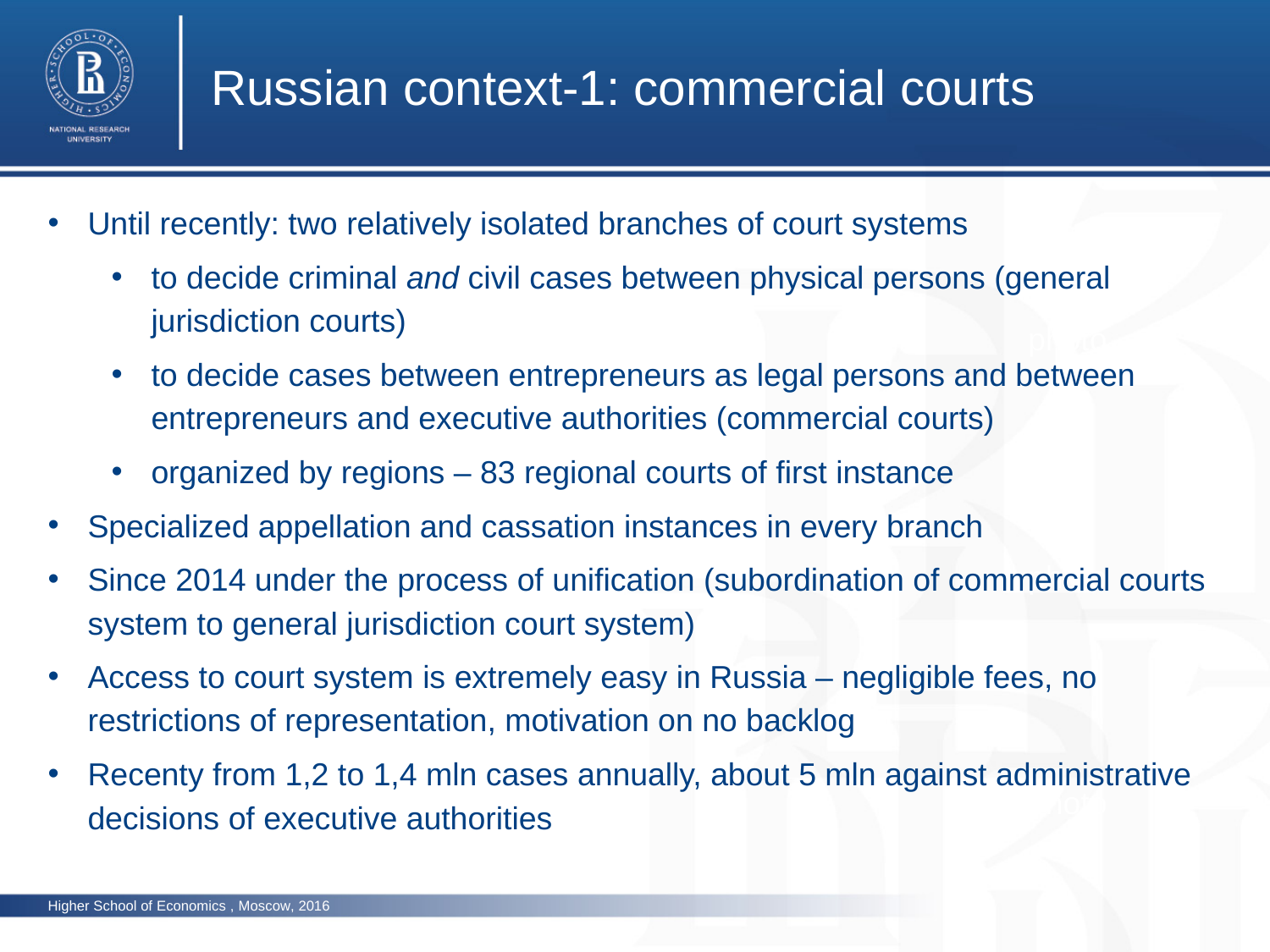

Russian context-1: commercial courts
Until recently: two relatively isolated branches of court systems
to decide criminal and civil cases between physical persons (general jurisdiction courts)
to decide cases between entrepreneurs as legal persons and between entrepreneurs and executive authorities (commercial courts)
organized by regions – 83 regional courts of first instance
Specialized appellation and cassation instances in every branch
Since 2014 under the process of unification (subordination of commercial courts system to general jurisdiction court system)
Access to court system is extremely easy in Russia – negligible fees, no restrictions of representation, motivation on no backlog
Recenty from 1,2 to 1,4 mln cases annually, about 5 mln against administrative  decisions of executive authorities
photo
photo
photo
Higher School of Economics , Moscow, 2016